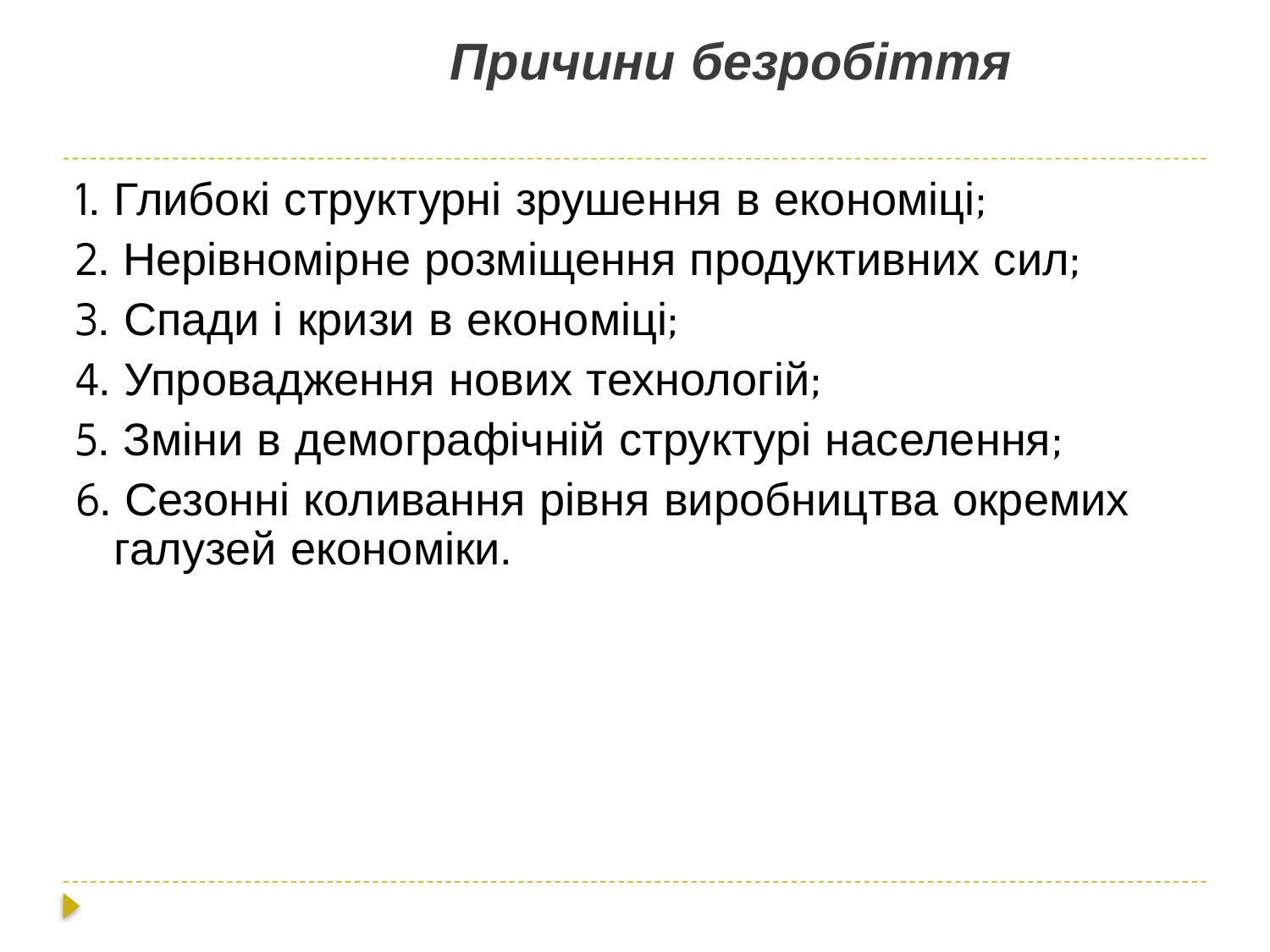

# Причини безробіття
1. Глибокі структурні зрушення в економіці;
2. Нерівномірне розміщення продуктивних сил;
3. Спади і кризи в економіці;
4. Упровадження нових технологій;
5. Зміни в демографічній структурі населення;
6. Сезонні коливання рівня виробництва окремих галузей економіки.